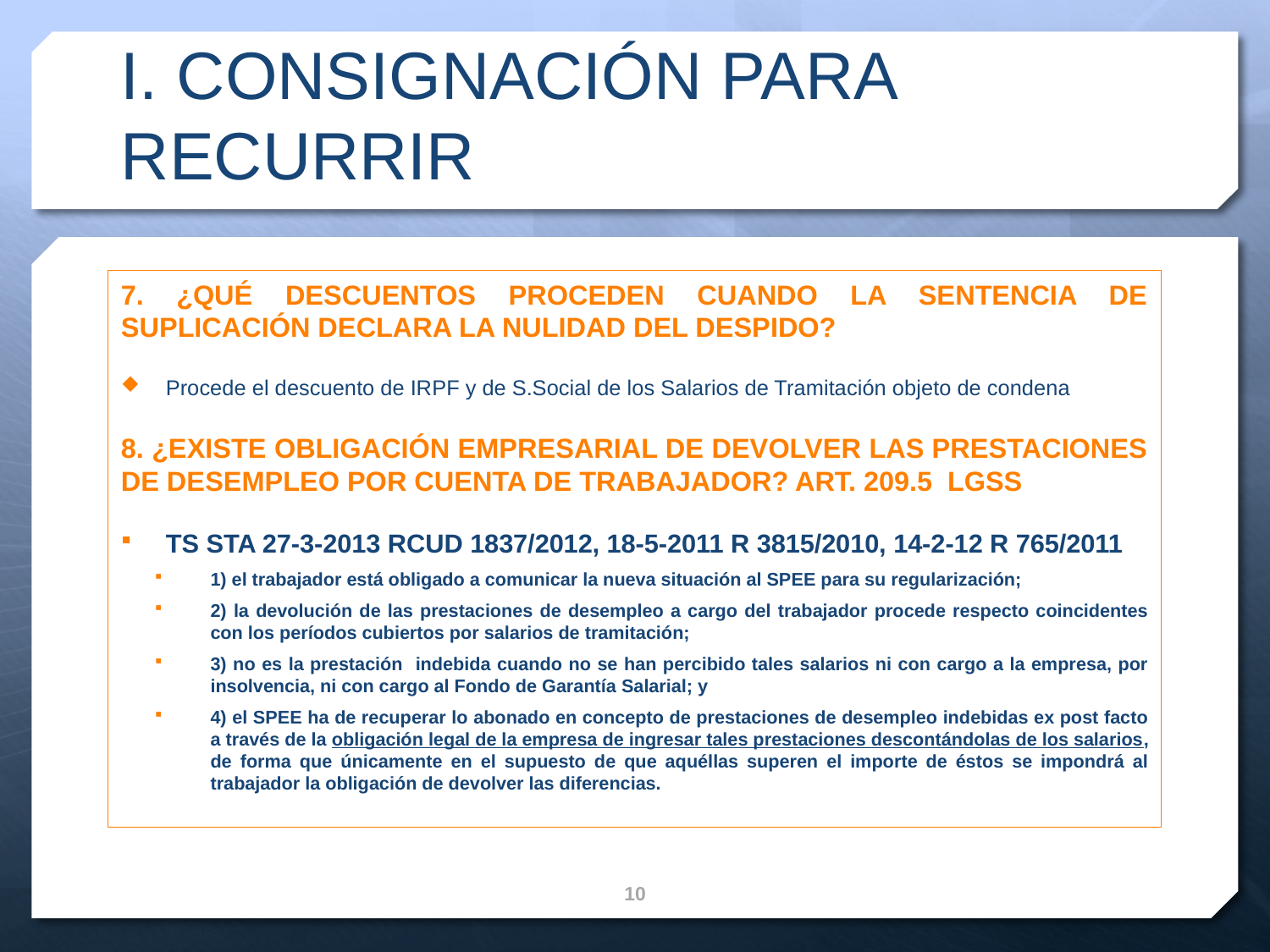

# I. CONSIGNACIÓN PARA RECURRIR
7. ¿QUÉ DESCUENTOS PROCEDEN CUANDO LA SENTENCIA DE SUPLICACIÓN DECLARA LA NULIDAD DEL DESPIDO?
Procede el descuento de IRPF y de S.Social de los Salarios de Tramitación objeto de condena
8. ¿EXISTE OBLIGACIÓN EMPRESARIAL DE DEVOLVER LAS PRESTACIONES DE DESEMPLEO POR CUENTA DE TRABAJADOR? ART. 209.5  LGSS
TS STA 27-3-2013 RCUD 1837/2012, 18-5-2011 R 3815/2010, 14-2-12 R 765/2011
1) el trabajador está obligado a comunicar la nueva situación al SPEE para su regularización;
2) la devolución de las prestaciones de desempleo a cargo del trabajador procede respecto coincidentes con los períodos cubiertos por salarios de tramitación;
3) no es la prestación  indebida cuando no se han percibido tales salarios ni con cargo a la empresa, por insolvencia, ni con cargo al Fondo de Garantía Salarial; y
4) el SPEE ha de recuperar lo abonado en concepto de prestaciones de desempleo indebidas ex post facto a través de la obligación legal de la empresa de ingresar tales prestaciones descontándolas de los salarios, de forma que únicamente en el supuesto de que aquéllas superen el importe de éstos se impondrá al trabajador la obligación de devolver las diferencias.

10